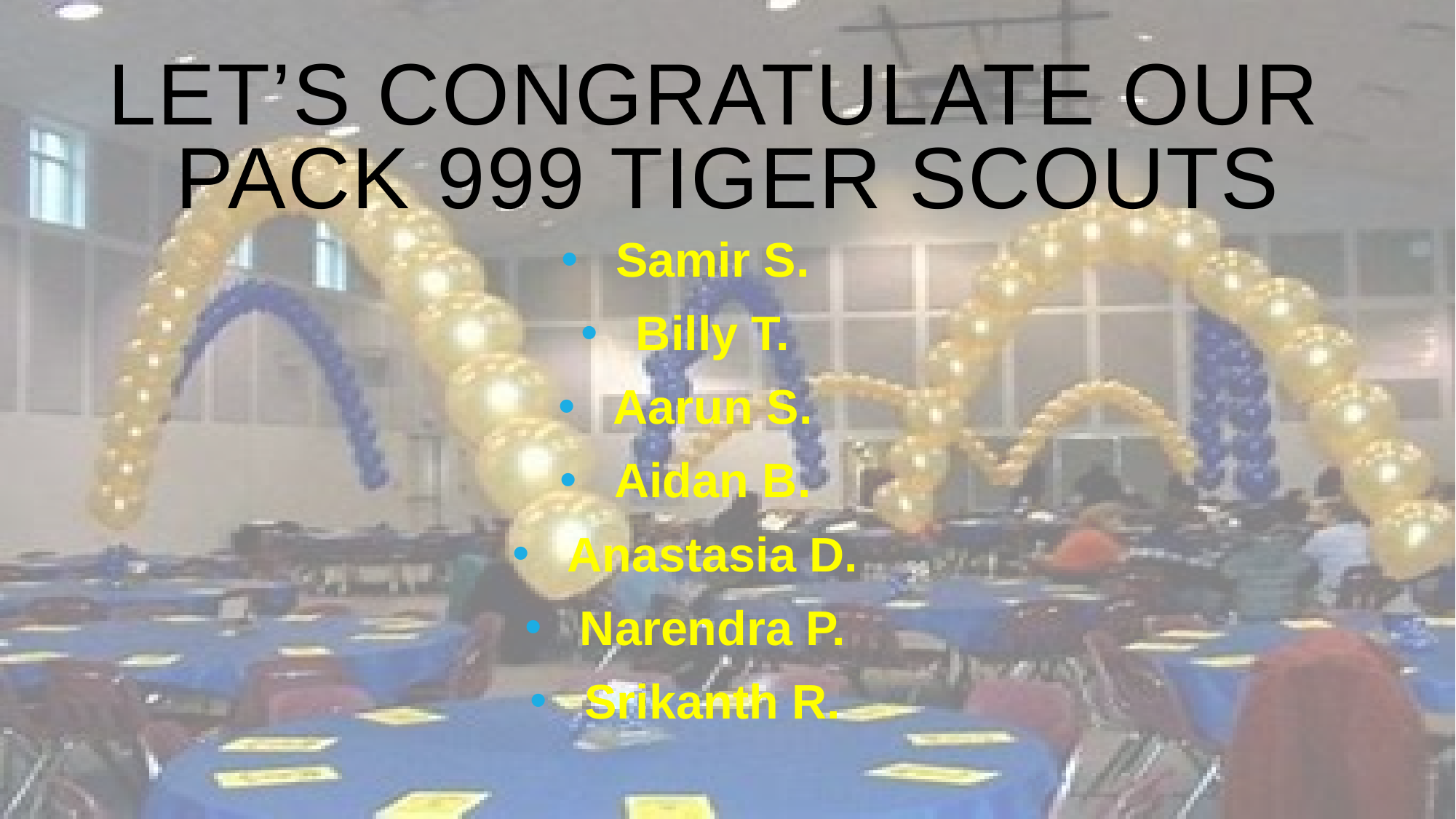

# Let’s Congratulate Our Pack 999 TIGER Scouts
Samir S.
Billy T.
Aarun S.
Aidan B.
Anastasia D.
Narendra P.
Srikanth R.

ADD A FOOTER
10